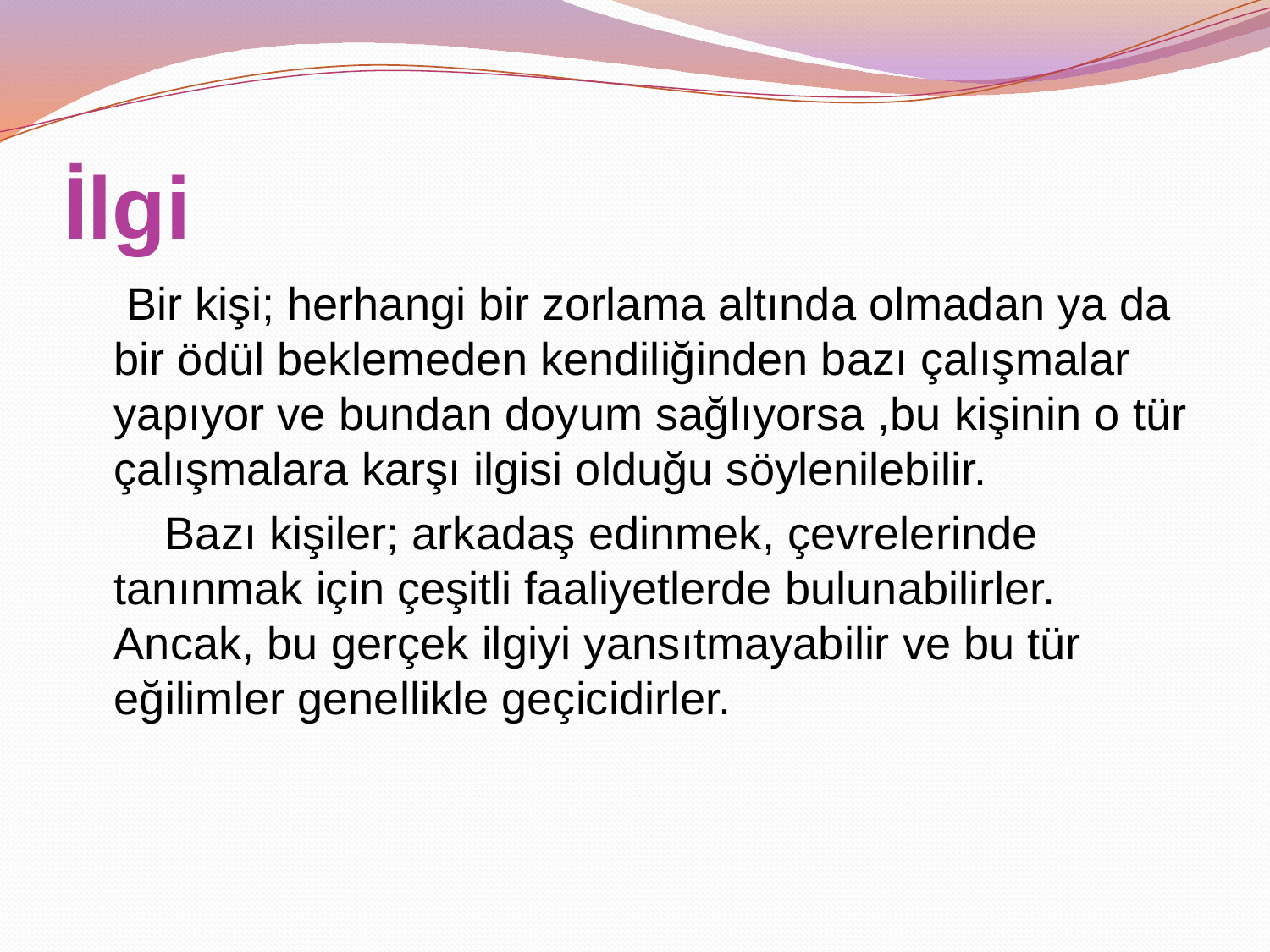

# İlgi
    Bir kişi; herhangi bir zorlama altında olmadan ya da bir ödül beklemeden kendiliğinden bazı çalışmalar yapıyor ve bundan doyum sağlıyorsa ,bu kişinin o tür çalışmalara karşı ilgisi olduğu söylenilebilir.
       Bazı kişiler; arkadaş edinmek, çevrelerinde tanınmak için çeşitli faaliyetlerde bulunabilirler. Ancak, bu gerçek ilgiyi yansıtmayabilir ve bu tür eğilimler genellikle geçicidirler.